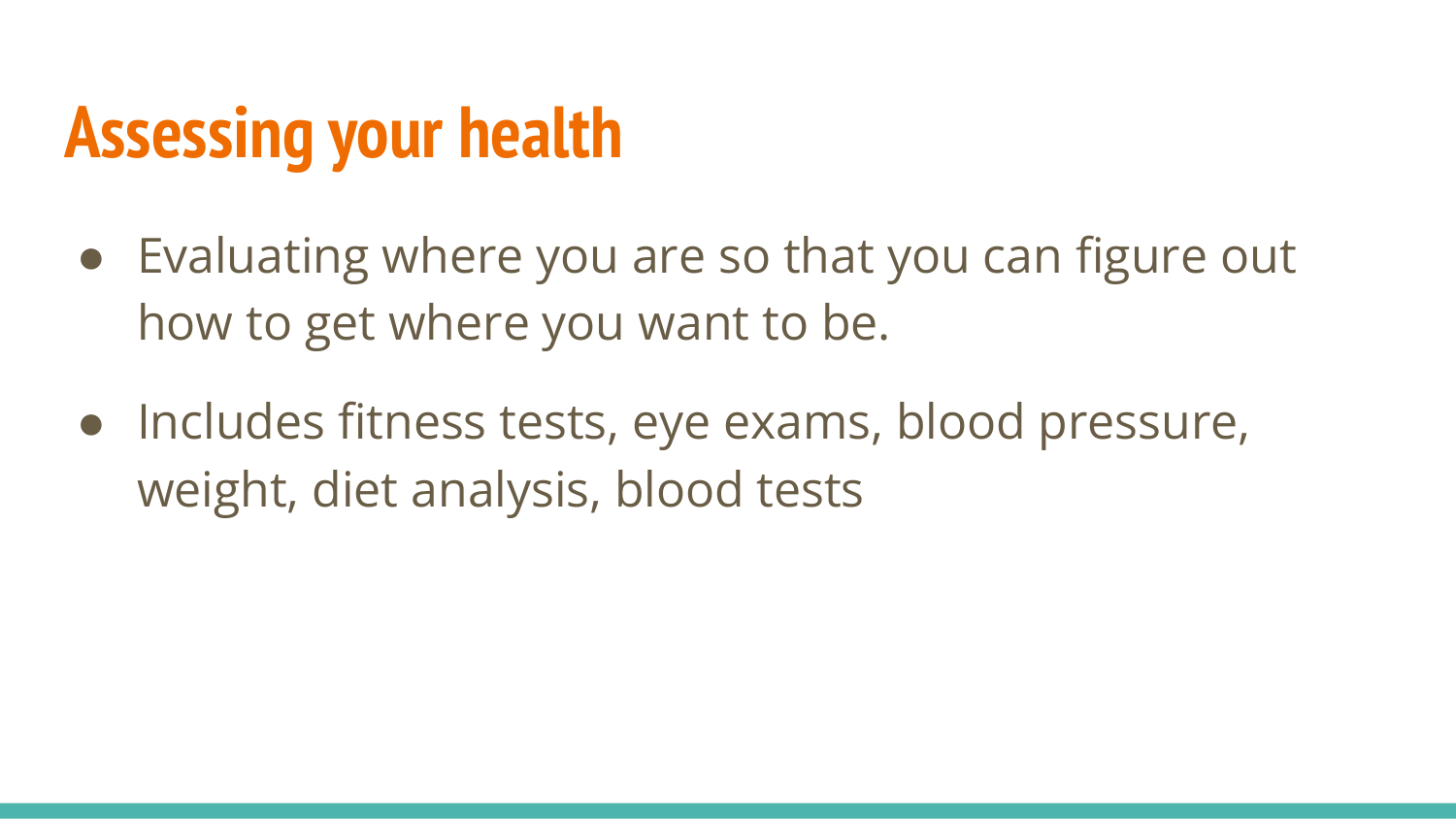

# Assessing your health
Evaluating where you are so that you can figure out how to get where you want to be.
Includes fitness tests, eye exams, blood pressure, weight, diet analysis, blood tests